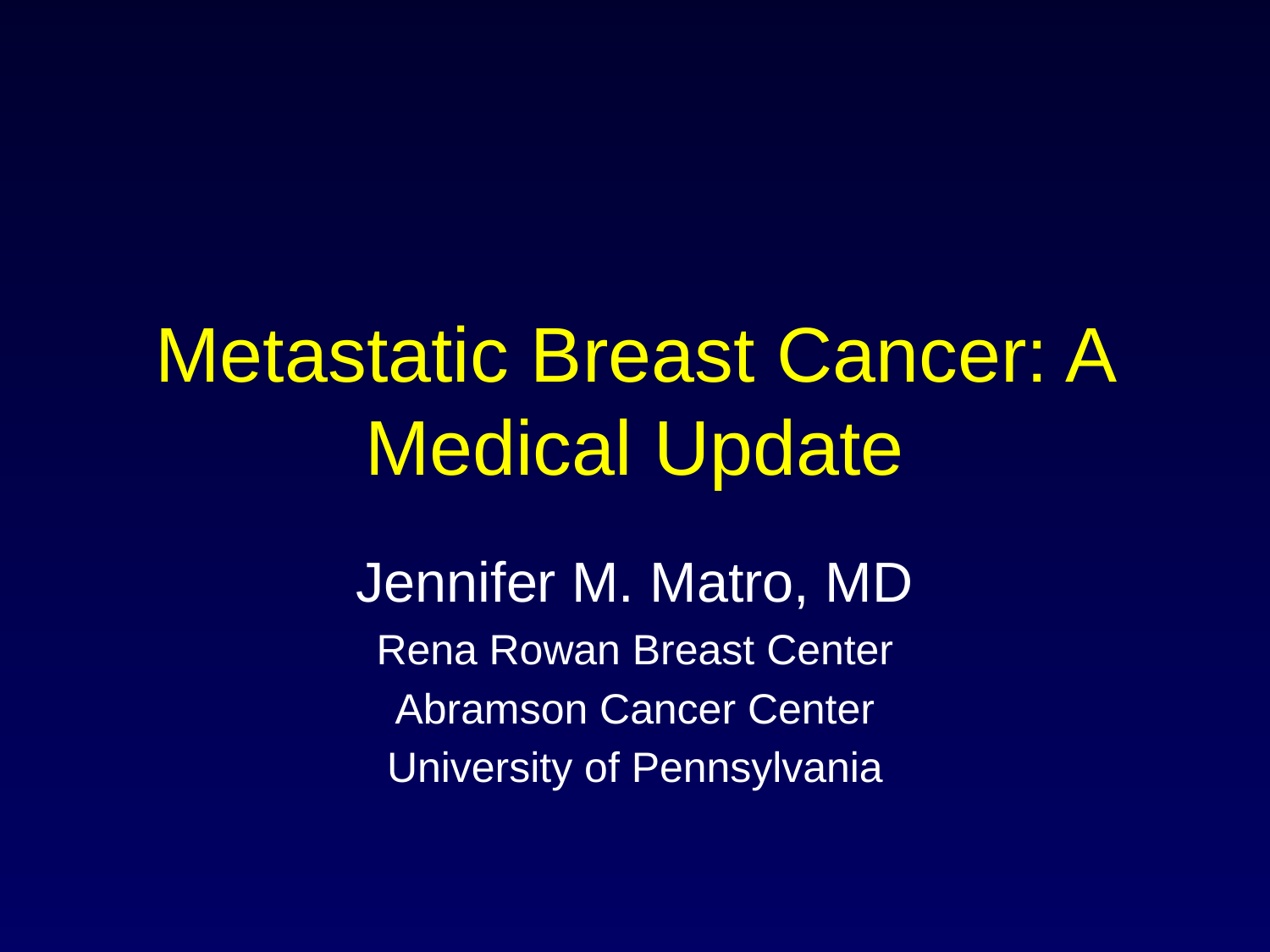

# Metastatic Breast Cancer: A Medical Update
Jennifer M. Matro, MD
Rena Rowan Breast Center
Abramson Cancer Center
University of Pennsylvania